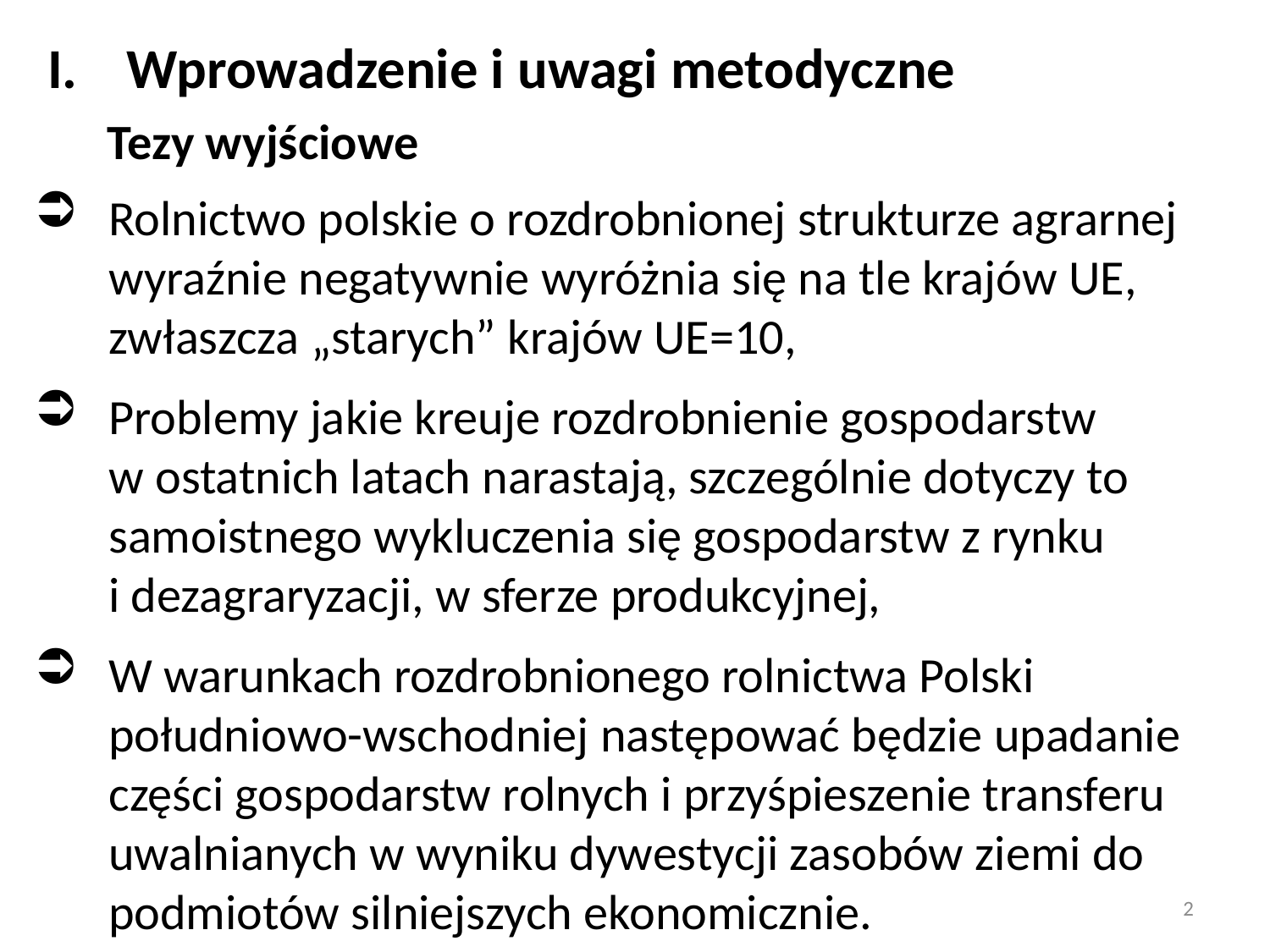

Wprowadzenie i uwagi metodyczne
Tezy wyjściowe
Rolnictwo polskie o rozdrobnionej strukturze agrarnej wyraźnie negatywnie wyróżnia się na tle krajów UE, zwłaszcza „starych” krajów UE=10,
Problemy jakie kreuje rozdrobnienie gospodarstw
w ostatnich latach narastają, szczególnie dotyczy to samoistnego wykluczenia się gospodarstw z rynku
i dezagraryzacji, w sferze produkcyjnej,
W warunkach rozdrobnionego rolnictwa Polski południowo-wschodniej następować będzie upadanie części gospodarstw rolnych i przyśpieszenie transferu uwalnianych w wyniku dywestycji zasobów ziemi do podmiotów silniejszych ekonomicznie.
2